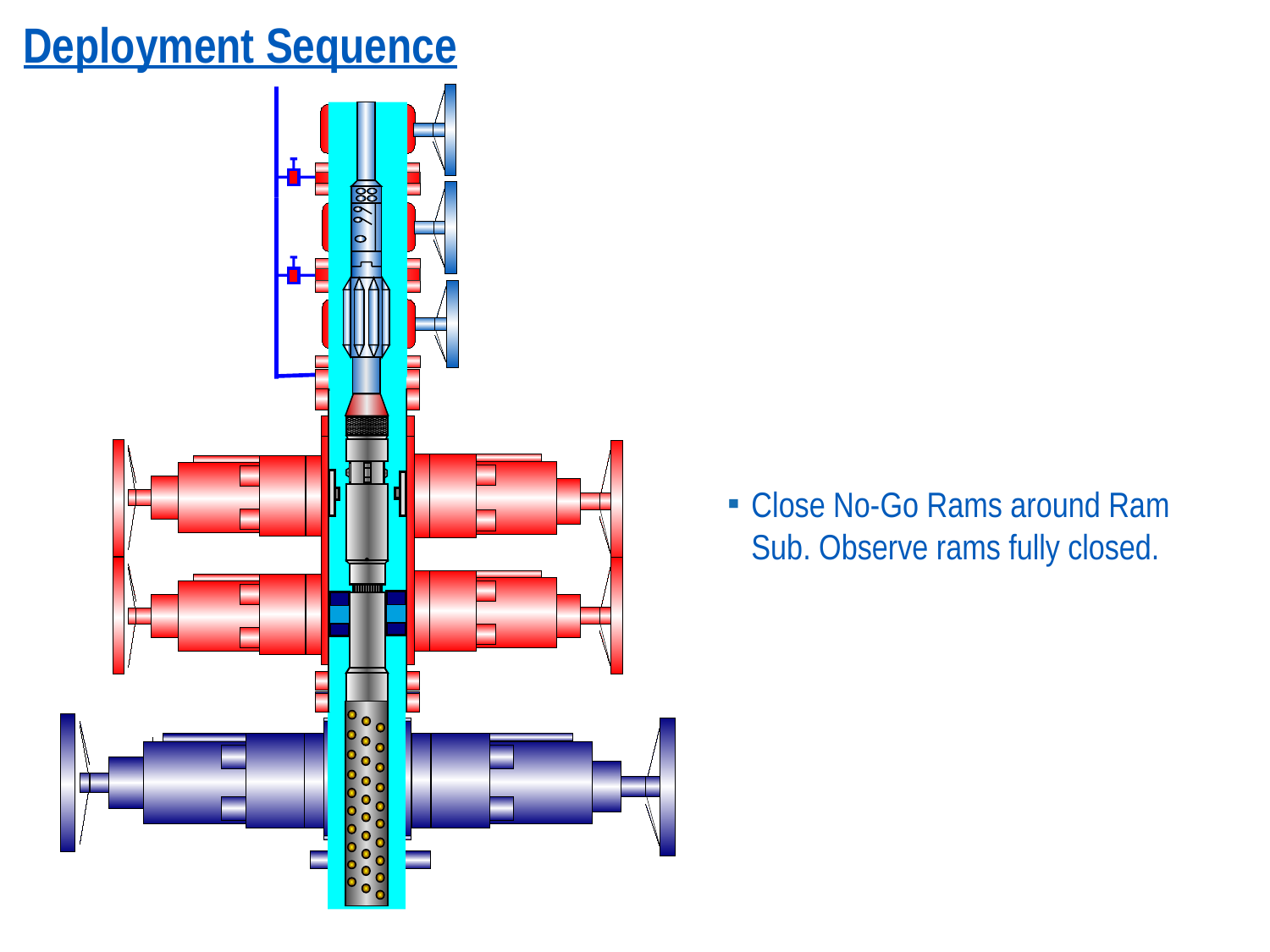

Deployment Sequence

Close No-Go Rams around Ram Sub. Observe rams fully closed.